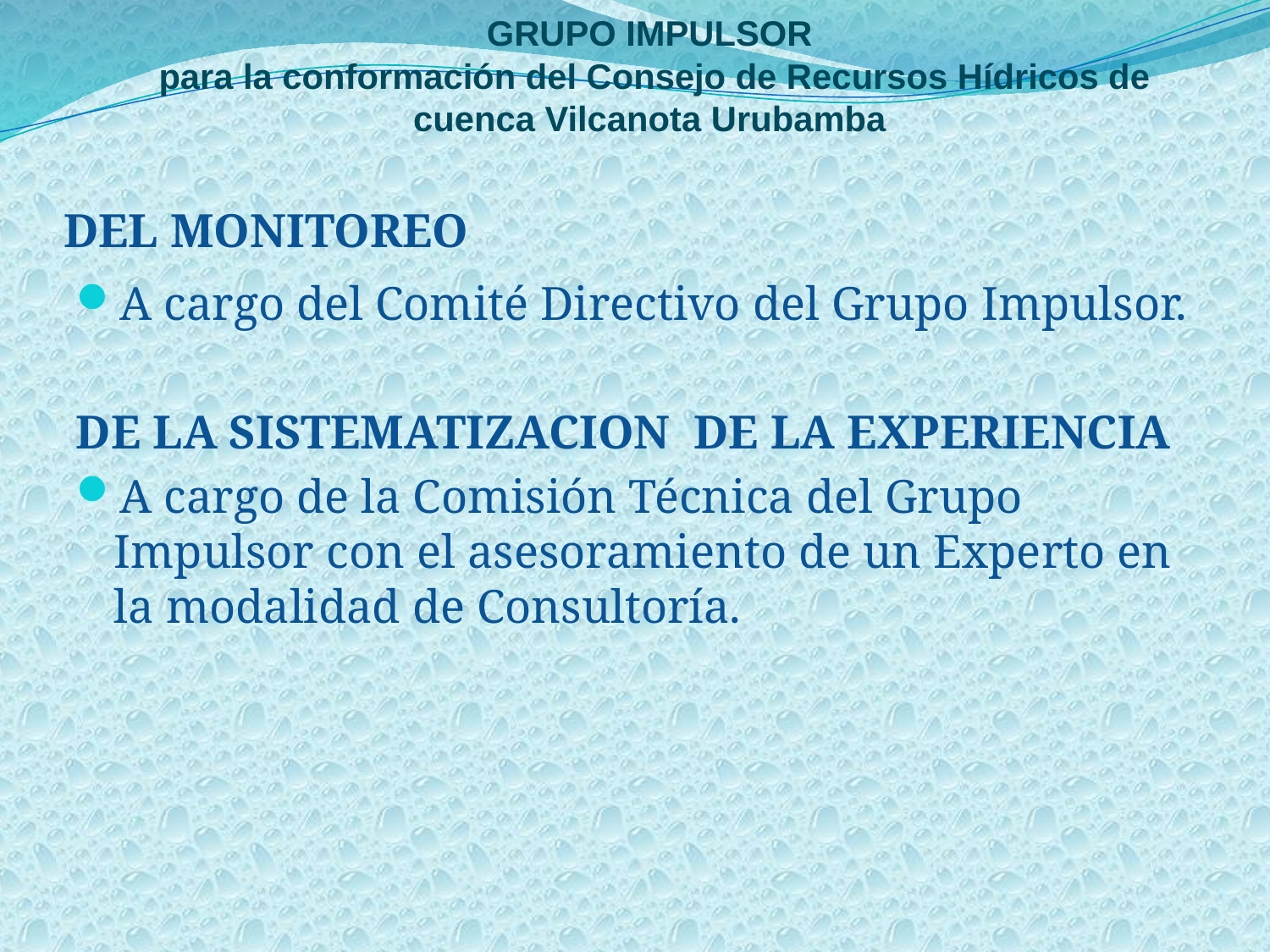

GRUPO IMPULSOR
para la conformación del Consejo de Recursos Hídricos de cuenca Vilcanota Urubamba
# DEL MONITOREO
A cargo del Comité Directivo del Grupo Impulsor.

DE LA SISTEMATIZACION  DE LA EXPERIENCIA
A cargo de la Comisión Técnica del Grupo Impulsor con el asesoramiento de un Experto en la modalidad de Consultoría.